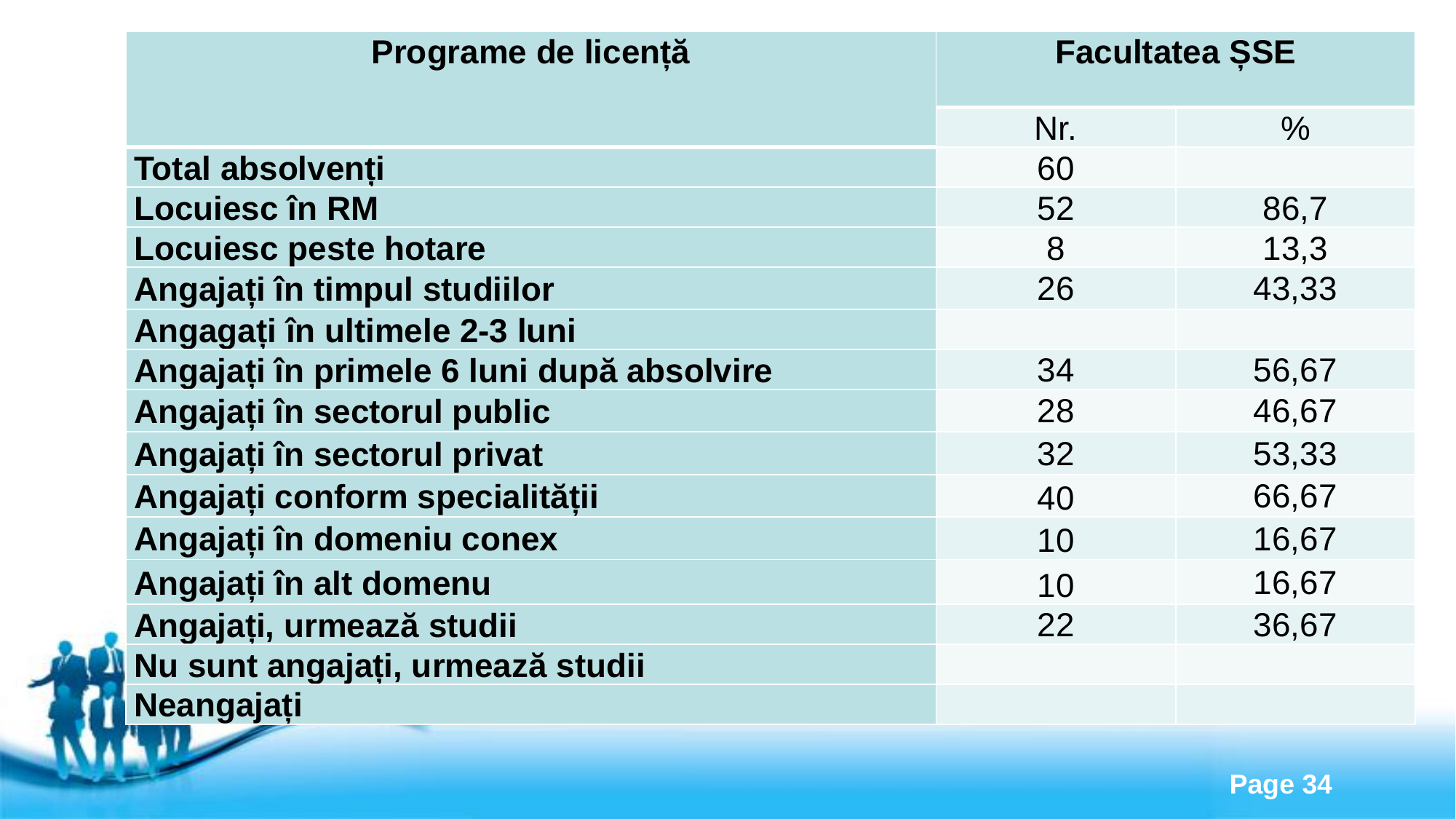

| Programe de licență | Facultatea ȘSE |  |
| --- | --- | --- |
|  | Nr. | % |
| Total absolvenți | 60 |  |
| Locuiesc în RM | 52 | 86,7 |
| Locuiesc peste hotare | 8 | 13,3 |
| Angajați în timpul studiilor | 26 | 43,33 |
| Angagați în ultimele 2-3 luni |  |  |
| Angajați în primele 6 luni după absolvire | 34 | 56,67 |
| Angajați în sectorul public | 28 | 46,67 |
| Angajați în sectorul privat | 32 | 53,33 |
| Angajați conform specialității | 40 | 66,67 |
| Angajați în domeniu conex | 10 | 16,67 |
| Angajați în alt domenu | 10 | 16,67 |
| Angajați, urmează studii | 22 | 36,67 |
| Nu sunt angajați, urmează studii |  |  |
| Neangajați |  |  |